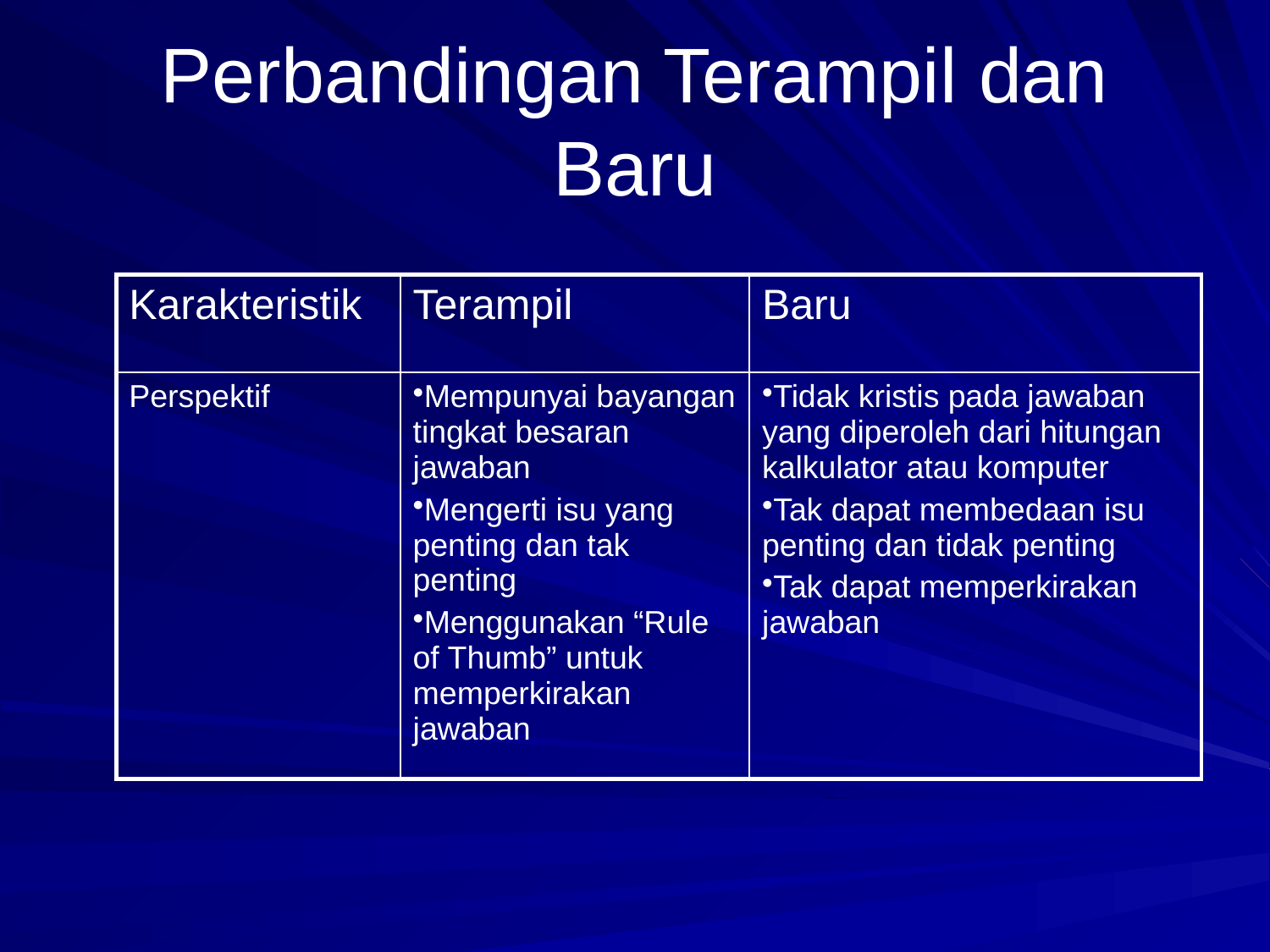

# Perbandingan Terampil dan Baru
| Karakteristik | Terampil | Baru |
| --- | --- | --- |
| Perspektif | Mempunyai bayangan tingkat besaran jawaban Mengerti isu yang penting dan tak penting Menggunakan “Rule of Thumb” untuk memperkirakan jawaban | Tidak kristis pada jawaban yang diperoleh dari hitungan kalkulator atau komputer Tak dapat membedaan isu penting dan tidak penting Tak dapat memperkirakan jawaban |